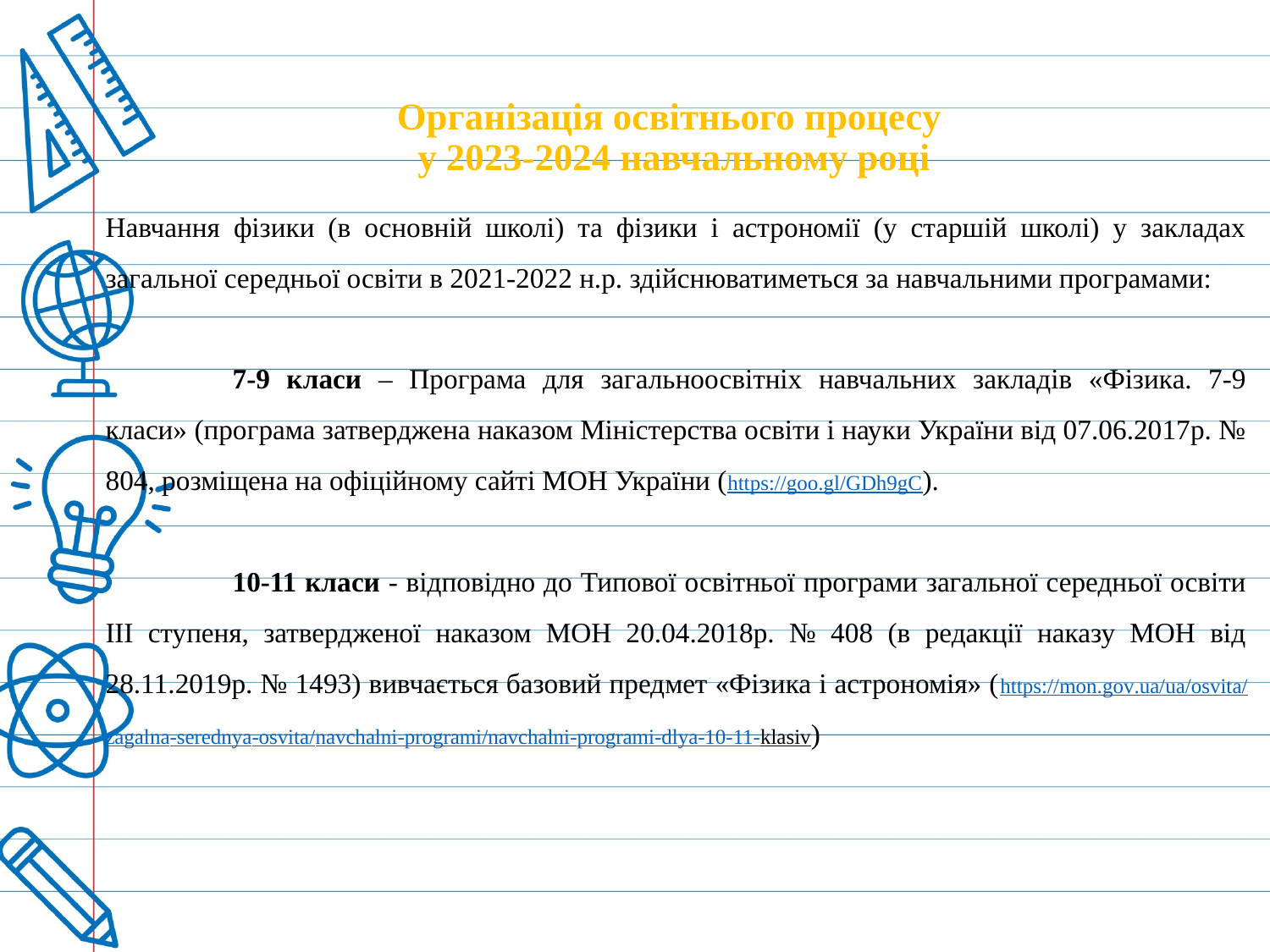

# Організація освітнього процесу у 2023-2024 навчальному році
Навчання фізики (в основній школі) та фізики і астрономії (у старшій школі) у закладах загальної середньої освіти в 2021-2022 н.р. здійснюватиметься за навчальними програмами:

	7-9 класи – Програма для загальноосвітніх навчальних закладів «Фізика. 7-9 класи» (програма затверджена наказом Міністерства освіти і науки України від 07.06.2017р. № 804, розміщена на офіційному сайті МОН України (https://goo.gl/GDh9gC).

	10-11 класи - відповідно до Типової освітньої програми загальної середньої освіти ІІІ ступеня, затвердженої наказом МОН 20.04.2018р. № 408 (в редакції наказу МОН від 28.11.2019р. № 1493) вивчається базовий предмет «Фізика і астрономія» (https://mon.gov.ua/ua/osvita/zagalna-serednya-osvita/navchalni-programi/navchalni-programi-dlya-10-11-klasiv)